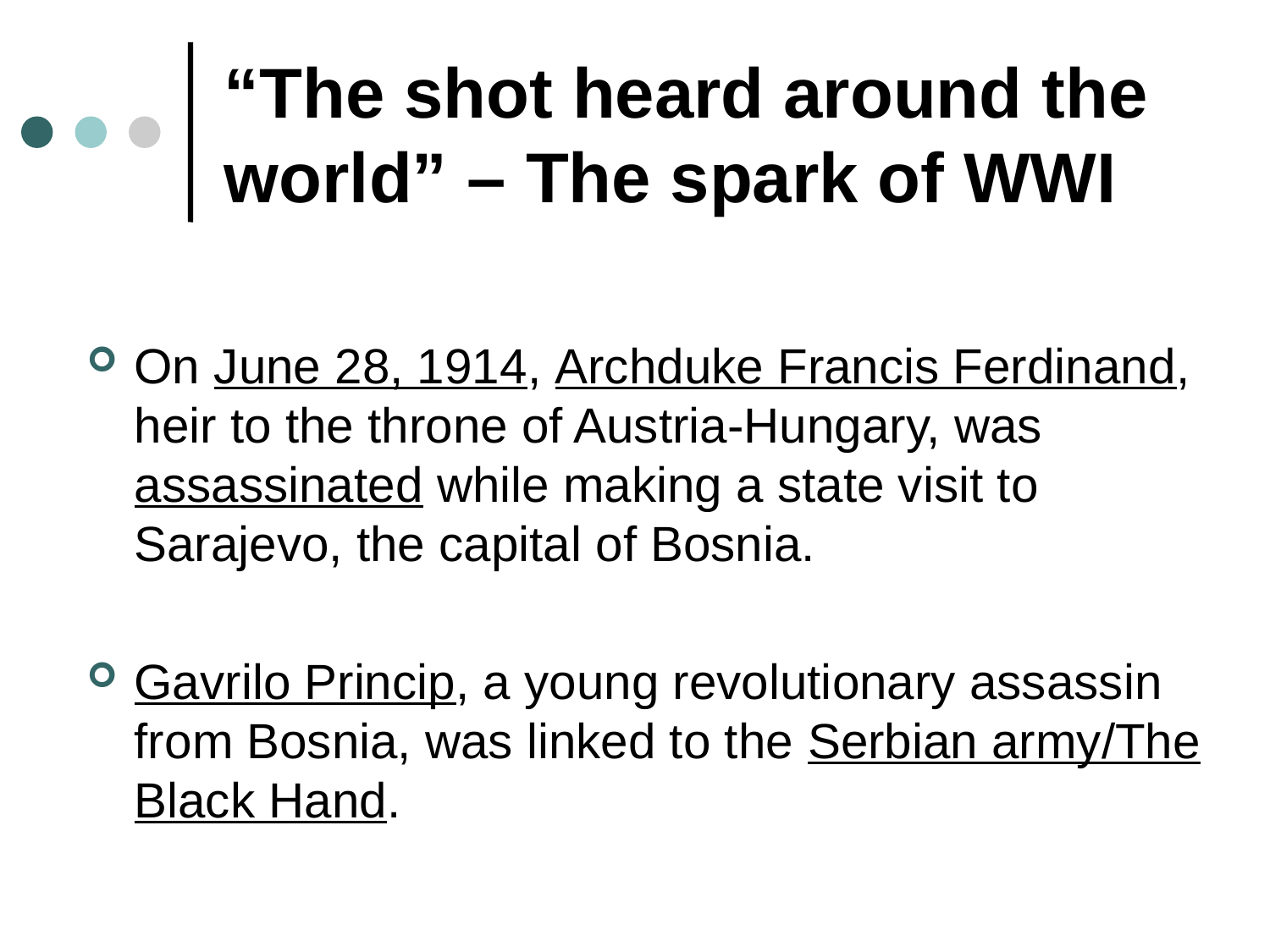

# “The shot heard around the world” – The spark of WWI
On June 28, 1914, Archduke Francis Ferdinand, heir to the throne of Austria-Hungary, was assassinated while making a state visit to Sarajevo, the capital of Bosnia.

Gavrilo Princip, a young revolutionary assassin from Bosnia, was linked to the Serbian army/The Black Hand.